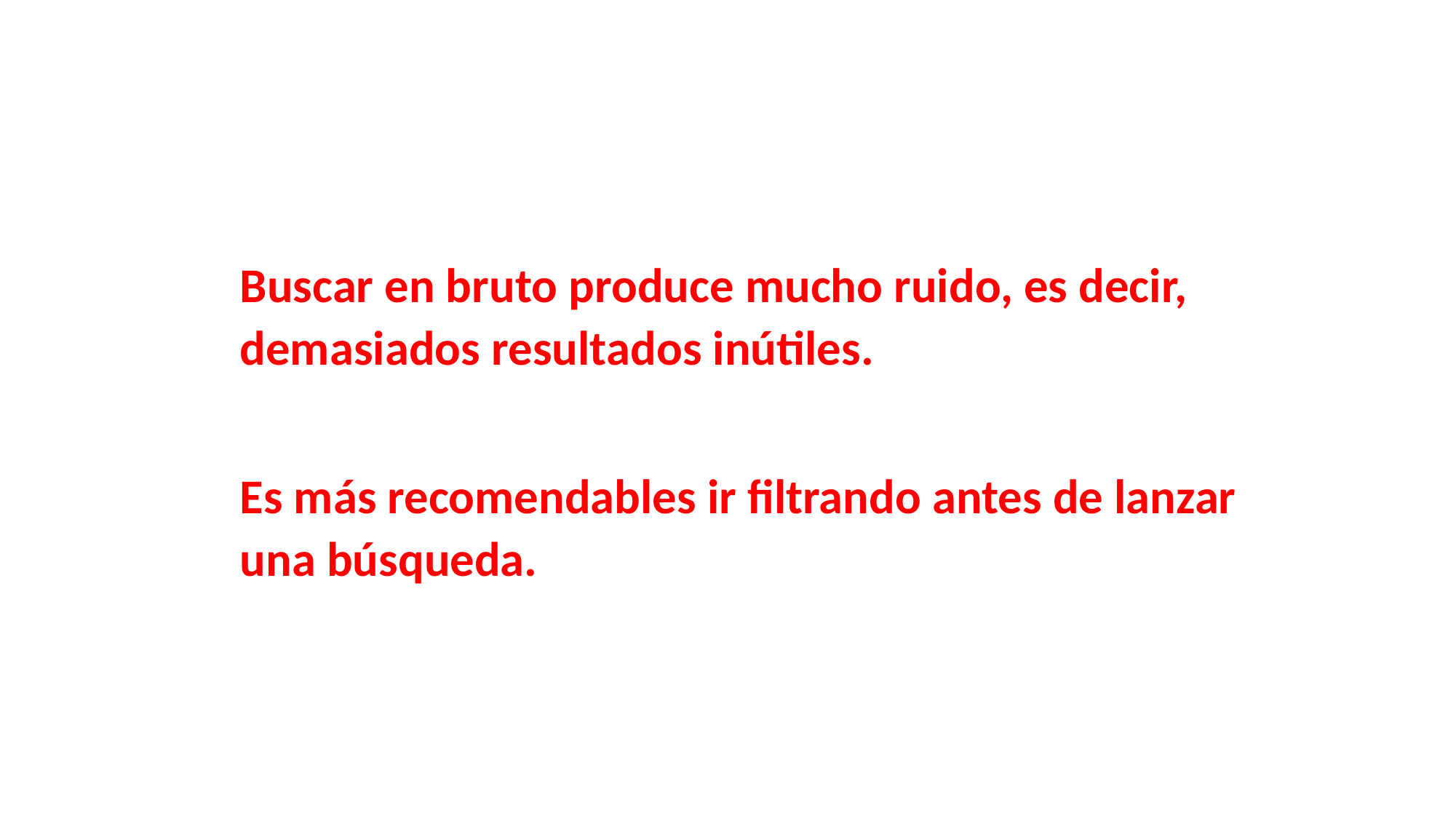

Buscar en bruto produce mucho ruido, es decir, demasiados resultados inútiles.

Es más recomendables ir filtrando antes de lanzar una búsqueda.